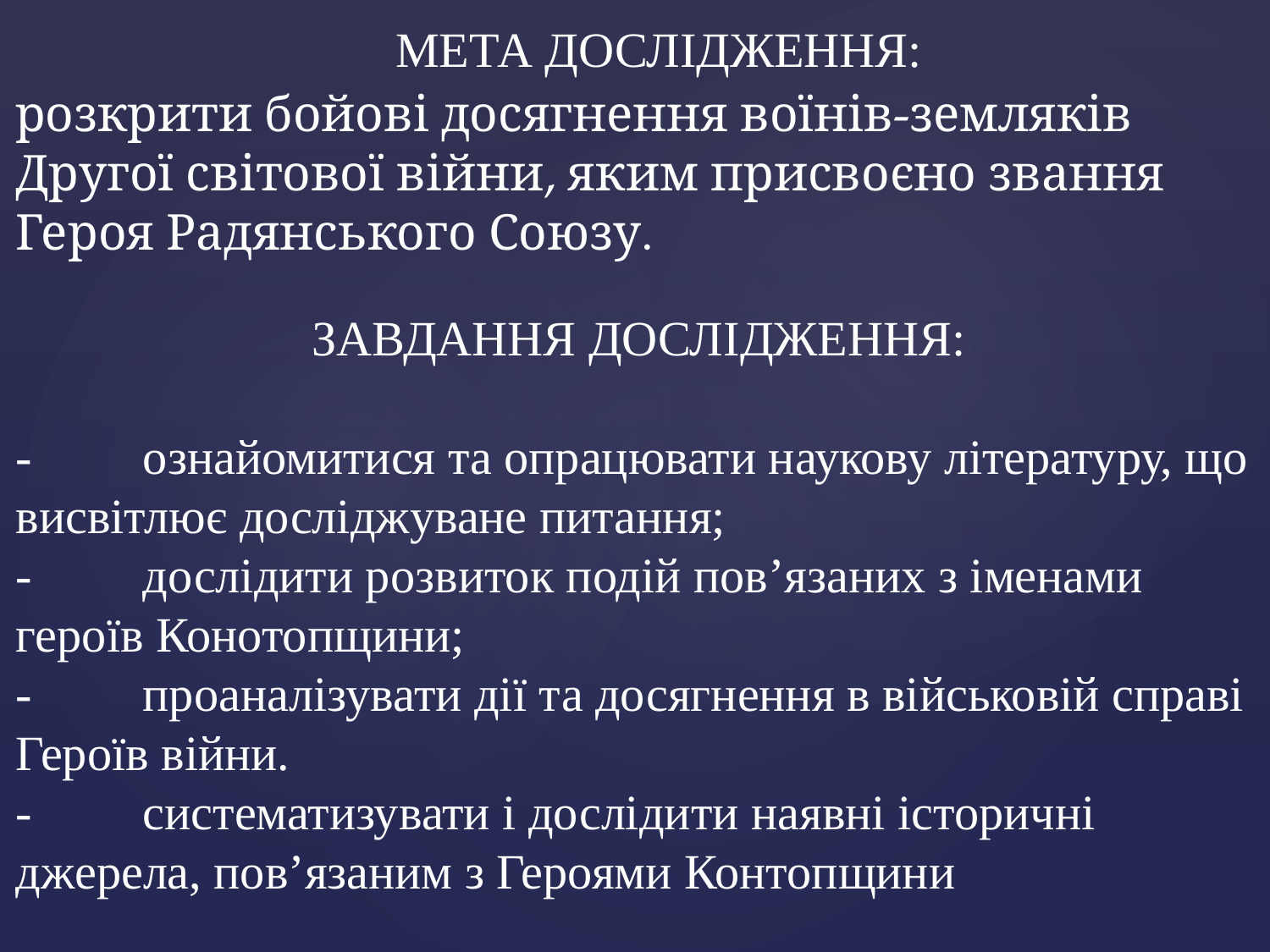

# МЕТА ДОСЛІДЖЕННЯ:
розкрити бойові досягнення воїнів-земляків Другої світової війни, яким присвоєно звання Героя Радянського Союзу.
ЗАВДАННЯ ДОСЛІДЖЕННЯ:

-	ознайомитися та опрацювати наукову літературу, що висвітлює досліджуване питання;
-	дослідити розвиток подій пов’язаних з іменами героїв Конотопщини;
-	проаналізувати дії та досягнення в військовій справі Героїв війни.
-	систематизувати і дослідити наявні історичні джерела, пов’язаним з Героями Контопщини